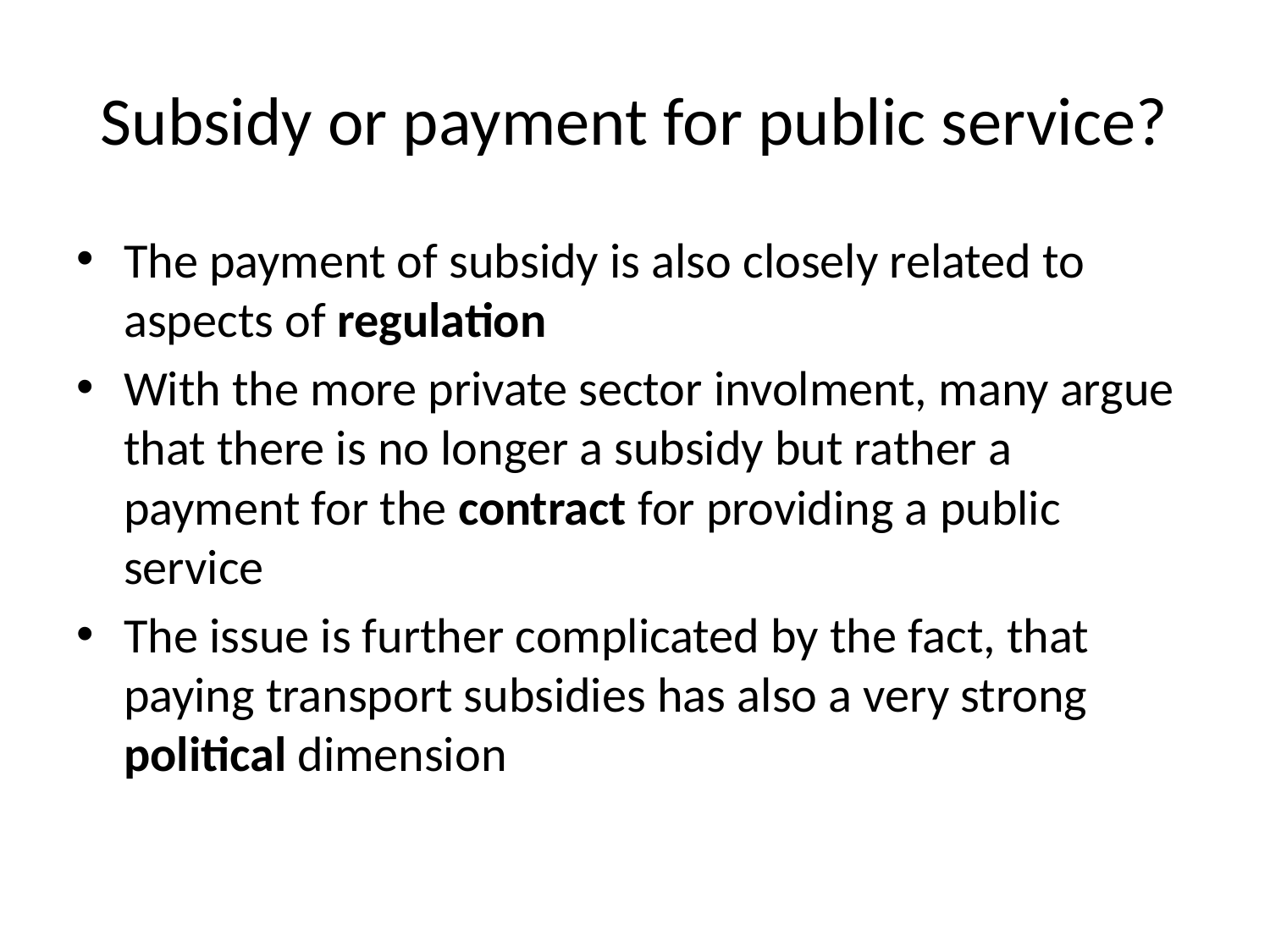

# Subsidy or payment for public service?
The payment of subsidy is also closely related to aspects of regulation
With the more private sector involment, many argue that there is no longer a subsidy but rather a payment for the contract for providing a public service
The issue is further complicated by the fact, that paying transport subsidies has also a very strong political dimension